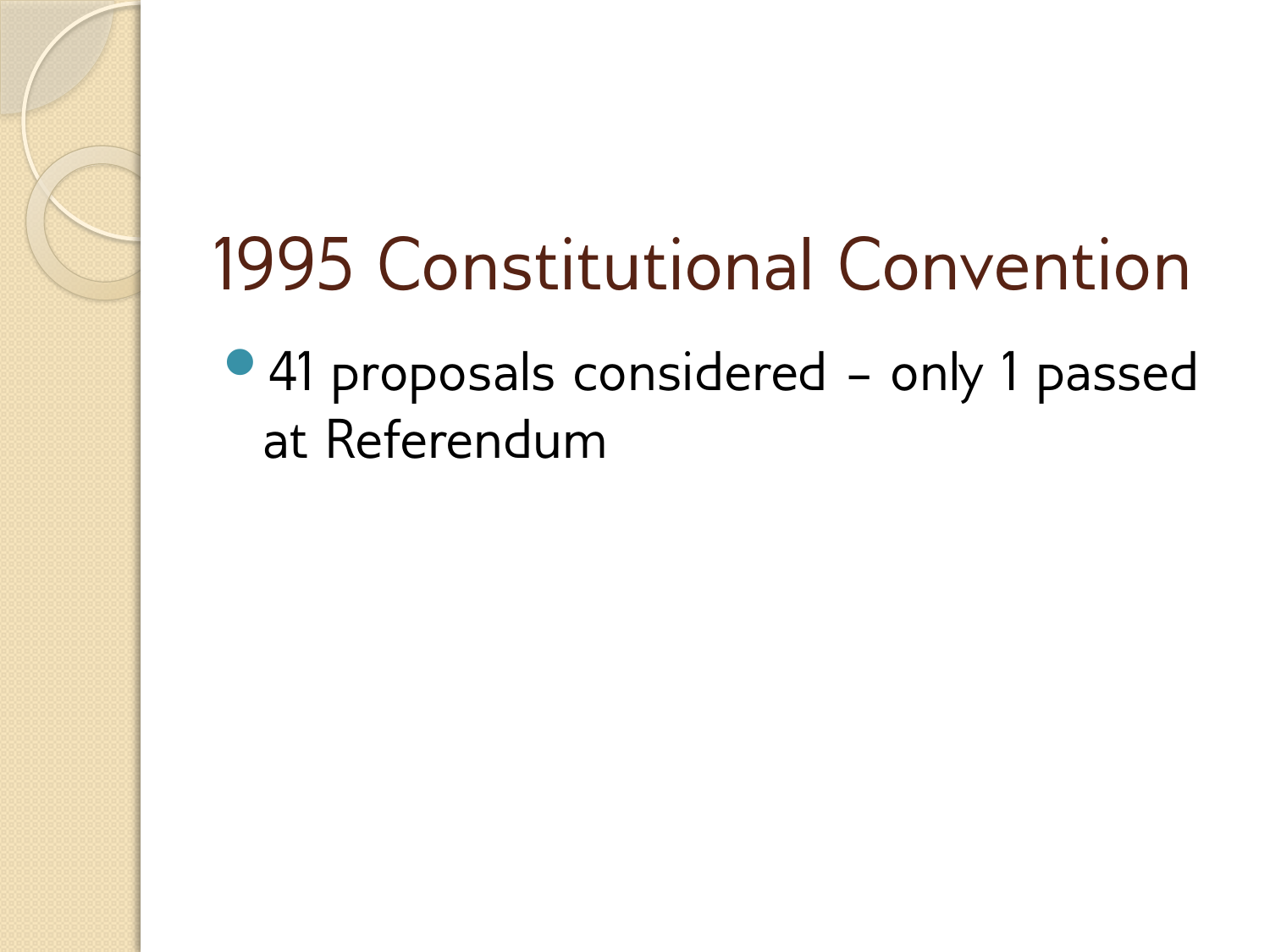

# 1995 Constitutional Convention
41 proposals considered – only 1 passed at Referendum